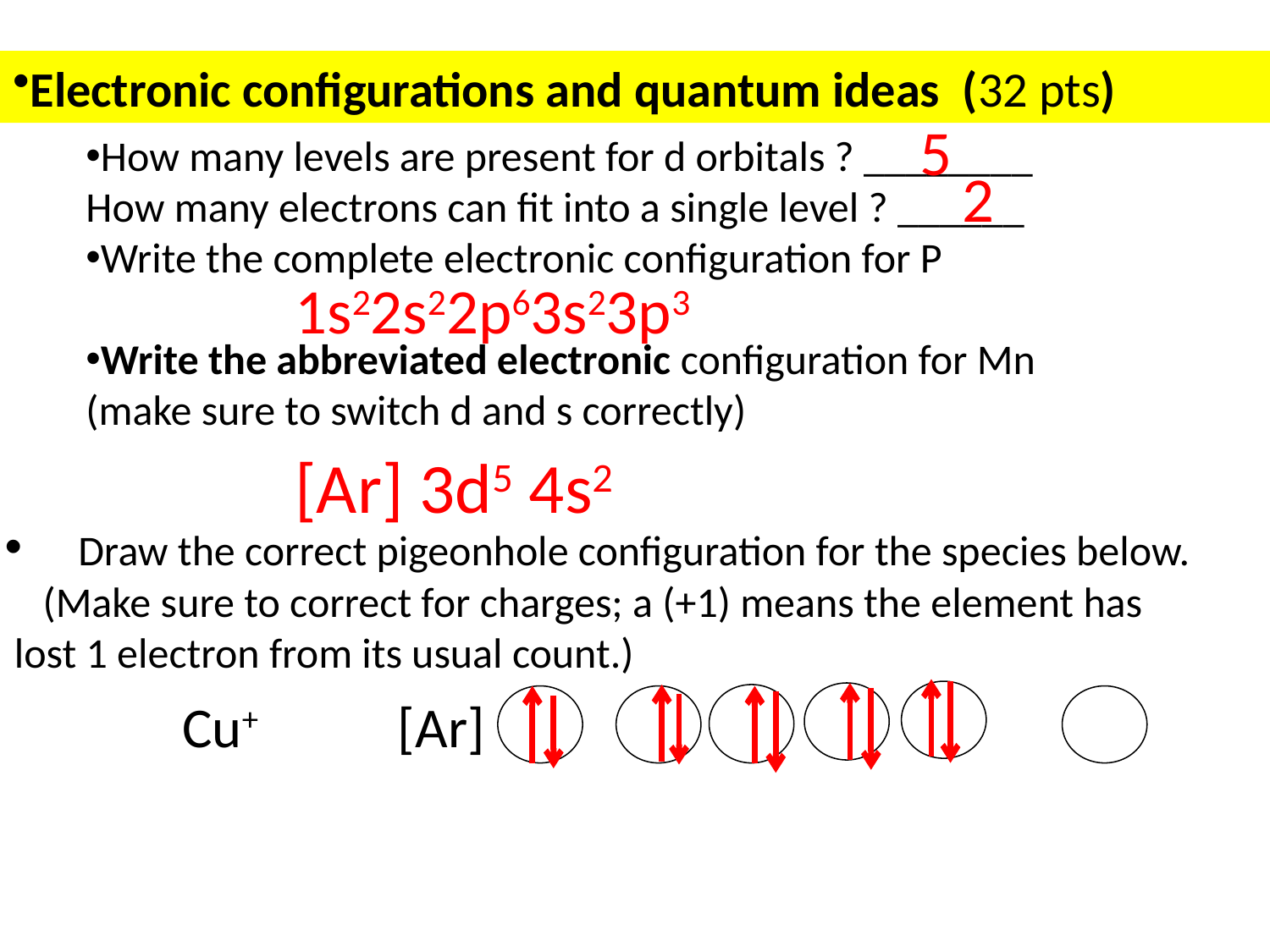

Electronic configurations and quantum ideas  (32 pts)
5
How many levels are present for d orbitals ? ________      How many electrons can fit into a single level ? ______
Write the complete electronic configuration for P

Write the abbreviated electronic configuration for Mn  (make sure to switch d and s correctly)

2
1s22s22p63s23p3
[Ar] 3d5 4s2

     Draw the correct pigeonhole configuration for the species below.
    (Make sure to correct for charges; a (+1) means the element has
 lost 1 electron from its usual count.)

	Cu+	       [Ar]